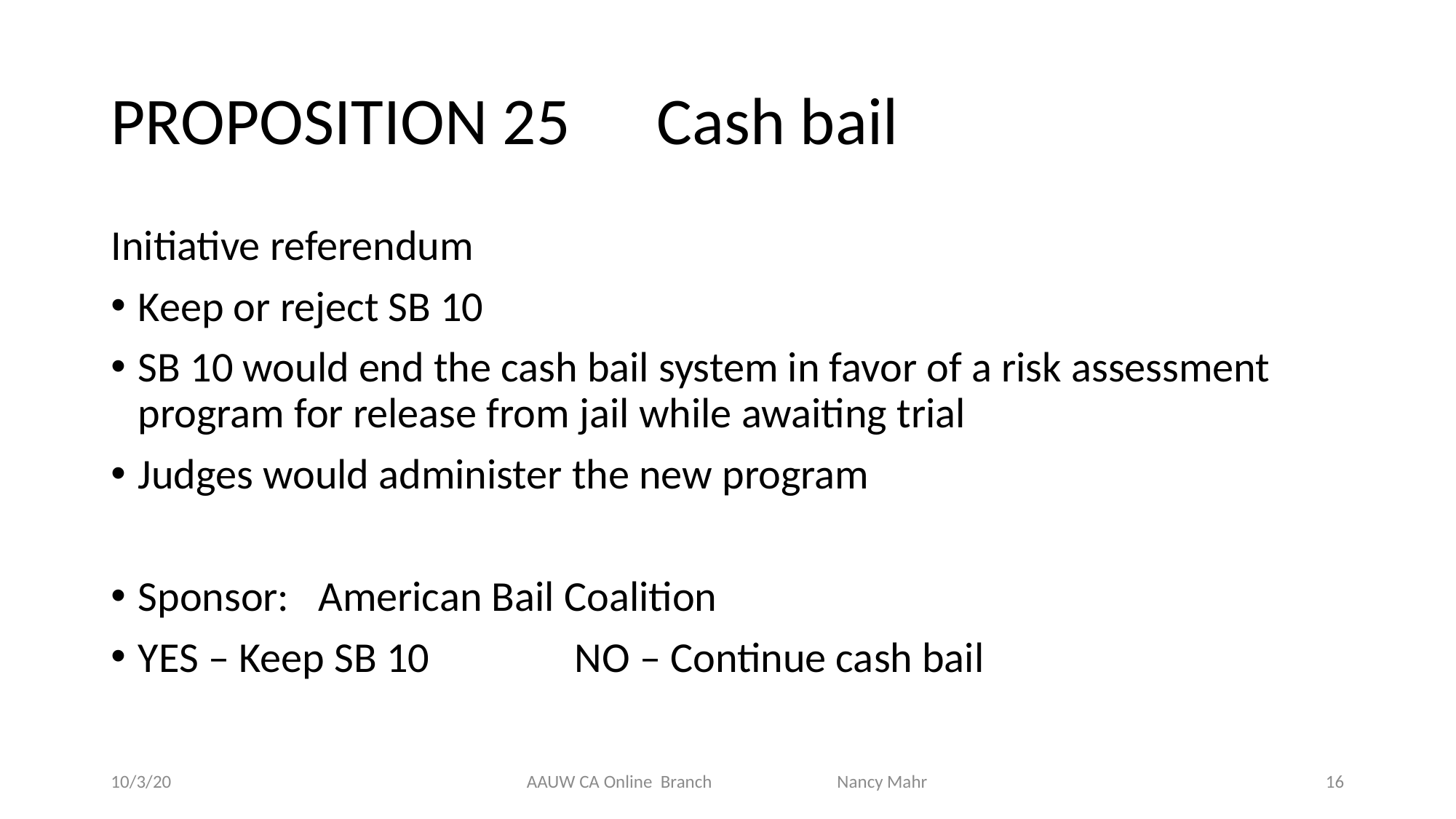

# PROPOSITION 25	Cash bail
Initiative referendum
Keep or reject SB 10
SB 10 would end the cash bail system in favor of a risk assessment program for release from jail while awaiting trial
Judges would administer the new program

Sponsor:   American Bail Coalition
YES – Keep SB 10		NO – Continue cash bail

10/3/20
AAUW CA Online  Branch                              Nancy Mahr
16